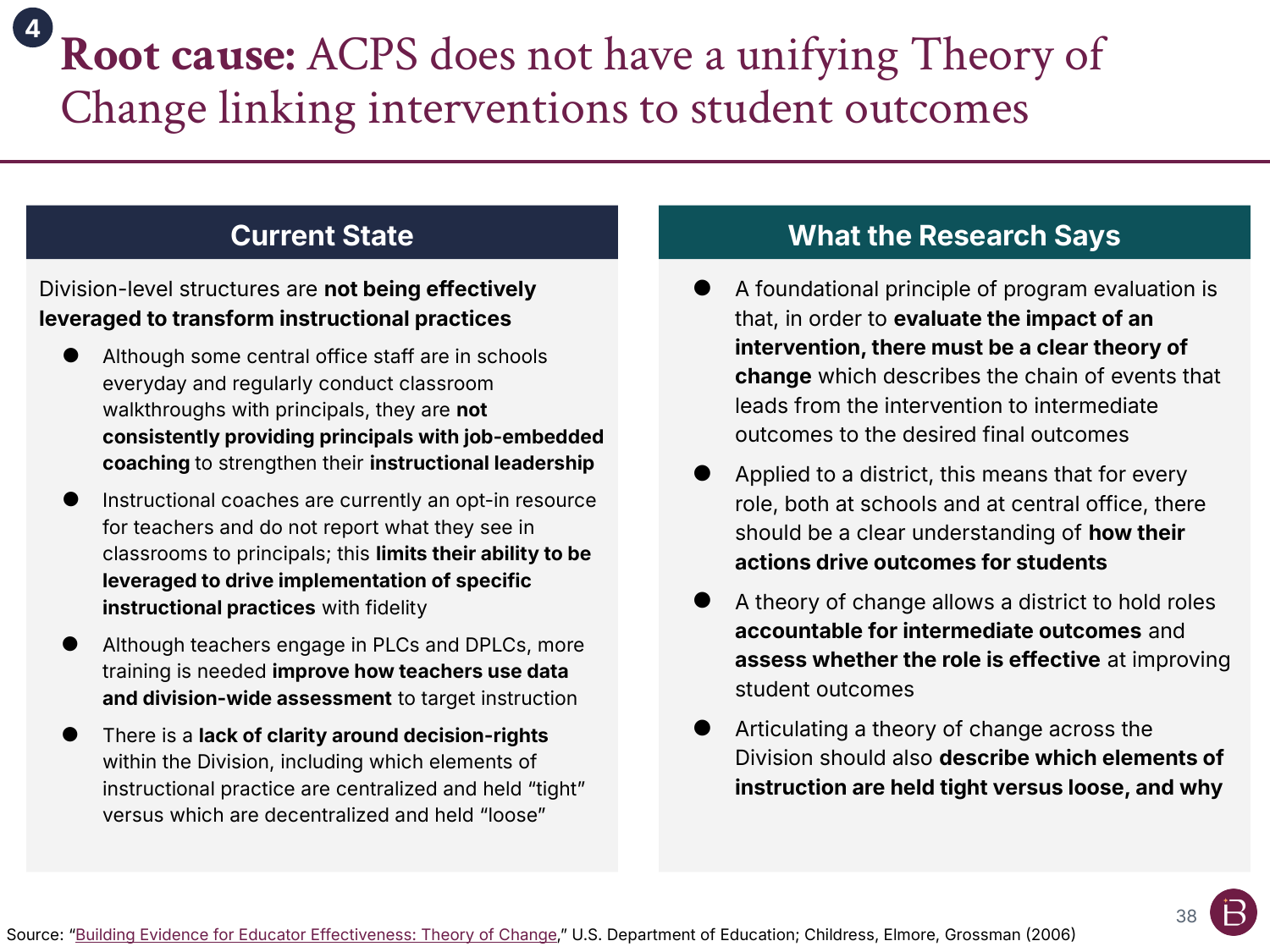

# Root cause: ACPS does not have a unifying Theory of Change linking interventions to student outcomes
4
Current State
What the Research Says
Division-level structures are not being effectively leveraged to transform instructional practices
Although some central office staff are in schools everyday and regularly conduct classroom walkthroughs with principals, they are not consistently providing principals with job-embedded coaching to strengthen their instructional leadership
Instructional coaches are currently an opt-in resource for teachers and do not report what they see in classrooms to principals; this limits their ability to be leveraged to drive implementation of specific instructional practices with fidelity
Although teachers engage in PLCs and DPLCs, more training is needed improve how teachers use data and division-wide assessment to target instruction
There is a lack of clarity around decision-rights within the Division, including which elements of instructional practice are centralized and held “tight” versus which are decentralized and held “loose”
A foundational principle of program evaluation is that, in order to evaluate the impact of an intervention, there must be a clear theory of change which describes the chain of events that leads from the intervention to intermediate outcomes to the desired final outcomes
Applied to a district, this means that for every role, both at schools and at central office, there should be a clear understanding of how their actions drive outcomes for students
A theory of change allows a district to hold roles accountable for intermediate outcomes and assess whether the role is effective at improving student outcomes
Articulating a theory of change across the Division should also describe which elements of instruction are held tight versus loose, and why
38
Source: “Building Evidence for Educator Effectiveness: Theory of Change,” U.S. Department of Education; Childress, Elmore, Grossman (2006)